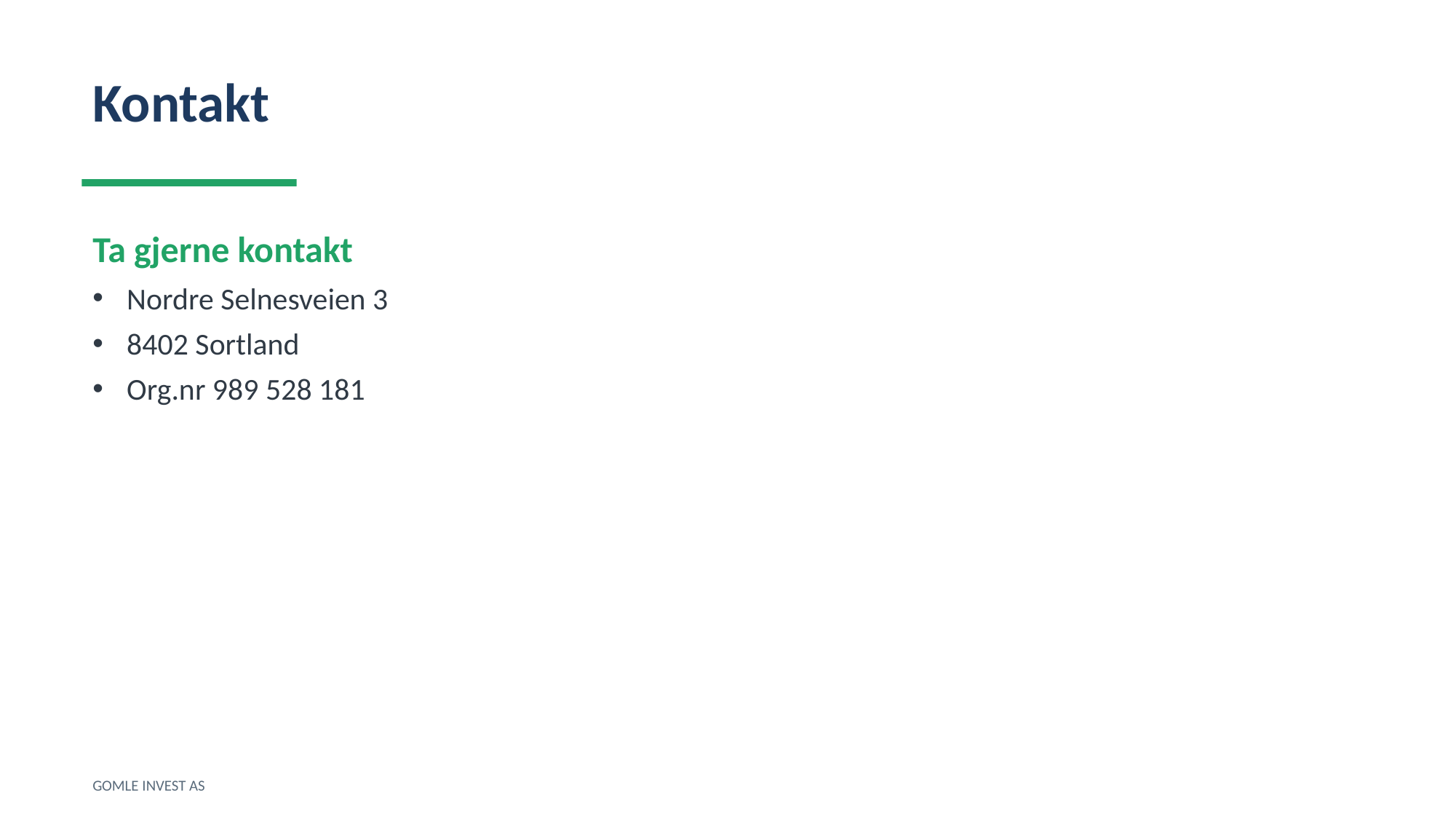

Kontakt

Ta gjerne kontakt
Nordre Selnesveien 3
8402 Sortland
Org.nr 989 528 181
GOMLE INVEST AS